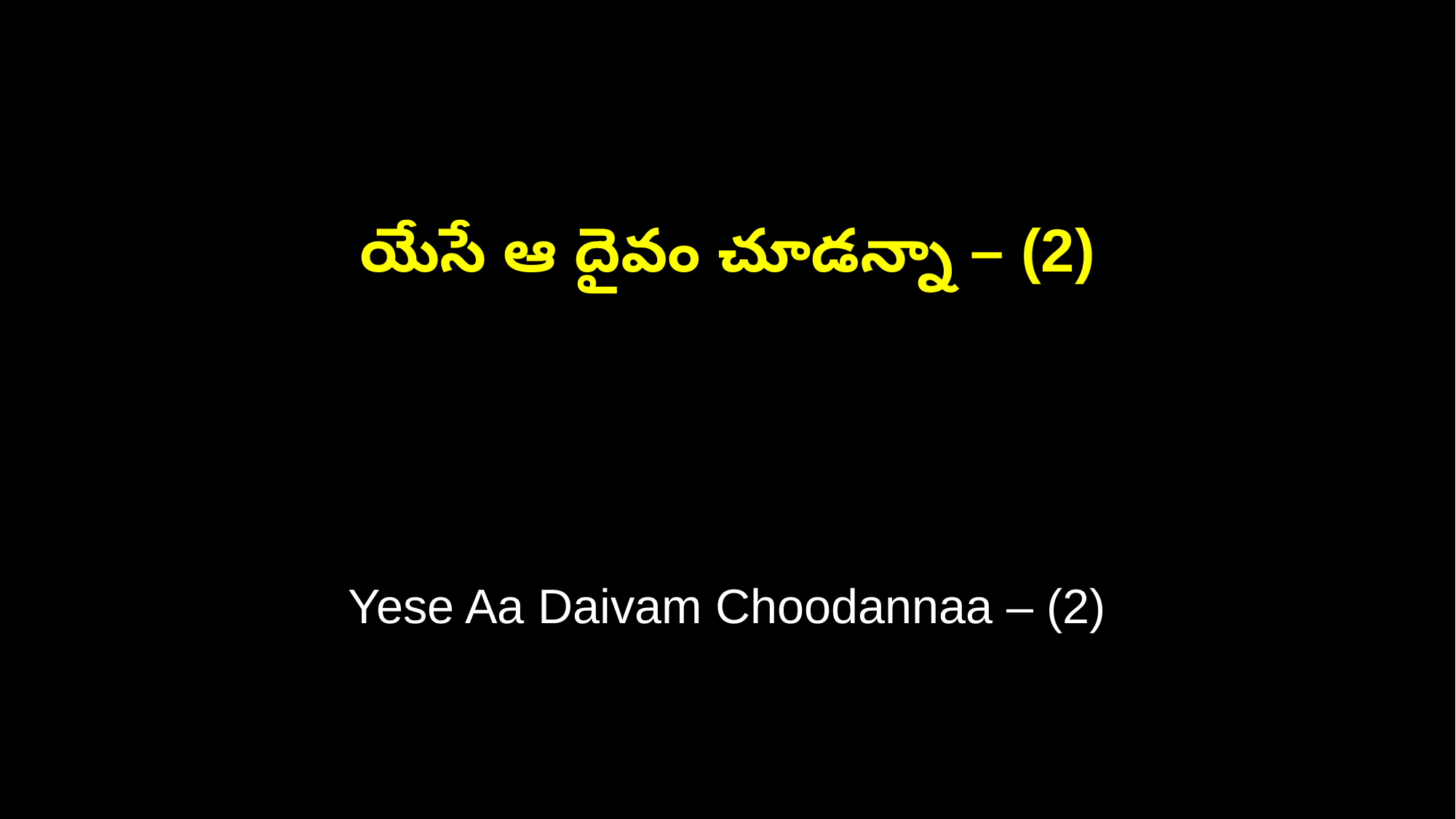

యేసే ఆ దైవం చూడన్నా – (2)
Yese Aa Daivam Choodannaa – (2)